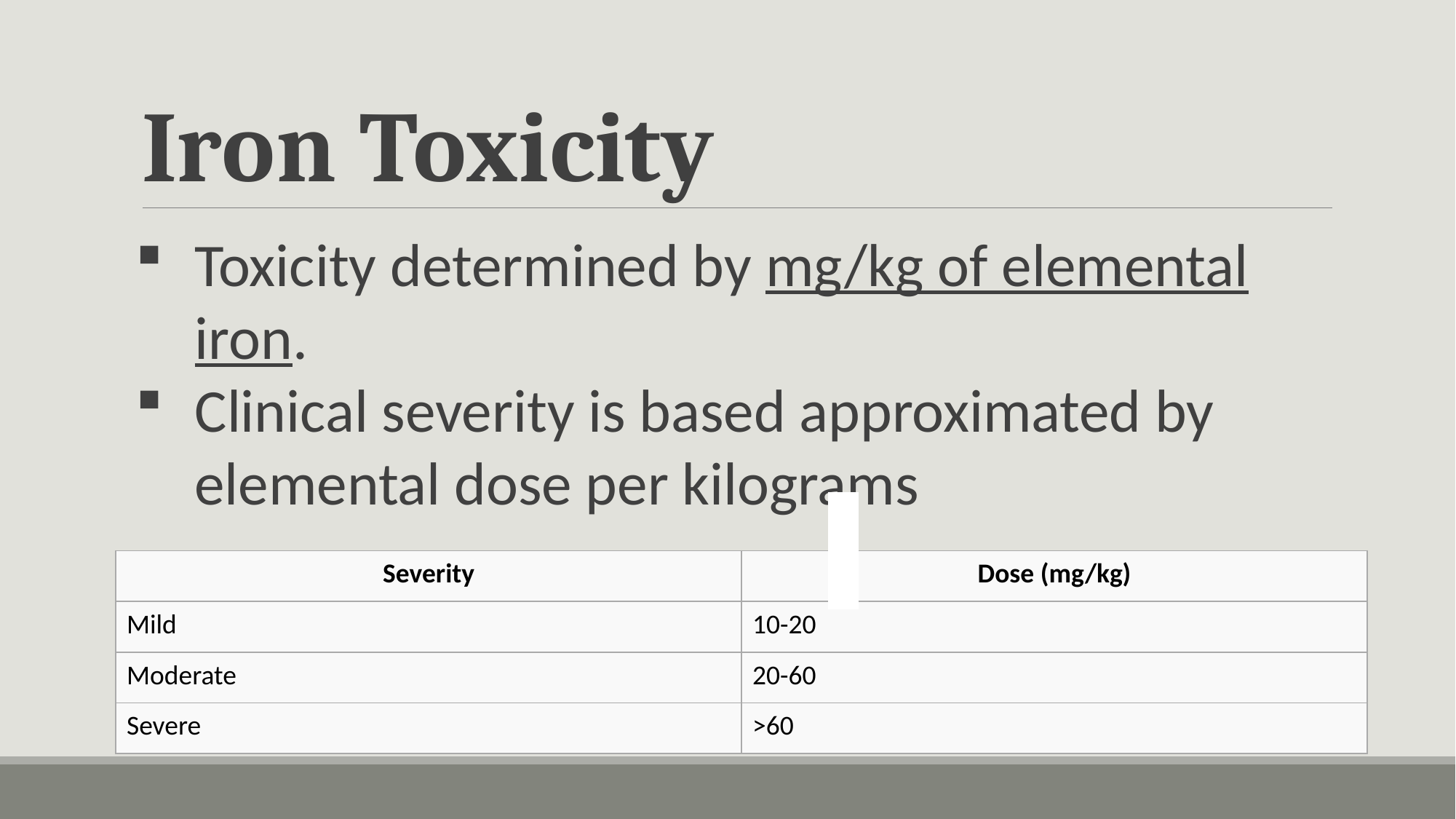

# Iron Toxicity
Toxicity determined by mg/kg of elemental iron.
Clinical severity is based approximated by elemental dose per kilograms

| Severity | Dose (mg/kg) |
| --- | --- |
| Mild | 10-20 |
| Moderate | 20-60 |
| Severe | >60 |